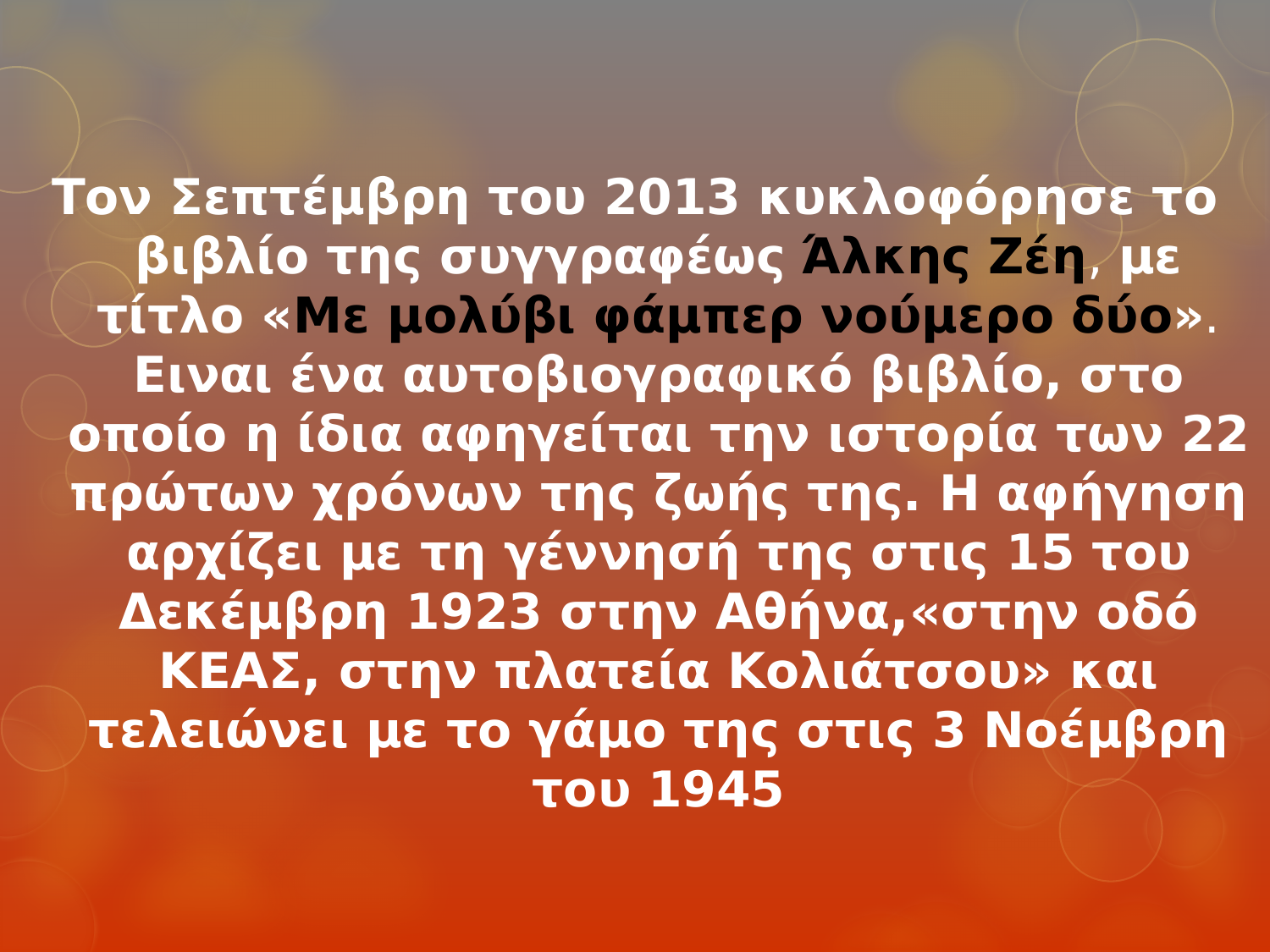

Τον Σεπτέμβρη του 2013 κυκλοφόρησε το βιβλίο της συγγραφέως Άλκης Ζέη, με τίτλο «Με μολύβι φάμπερ νούμερο δύο». Ειναι ένα αυτοβιογραφικό βιβλίο, στο οποίο η ίδια αφηγείται την ιστορία των 22 πρώτων χρόνων της ζωής της. Η αφήγηση αρχίζει με τη γέννησή της στις 15 του Δεκέμβρη 1923 στην Αθήνα,«στην οδό ΚΕΑΣ, στην πλατεία Κολιάτσου» και τελειώνει με το γάμο της στις 3 Νοέμβρη του 1945